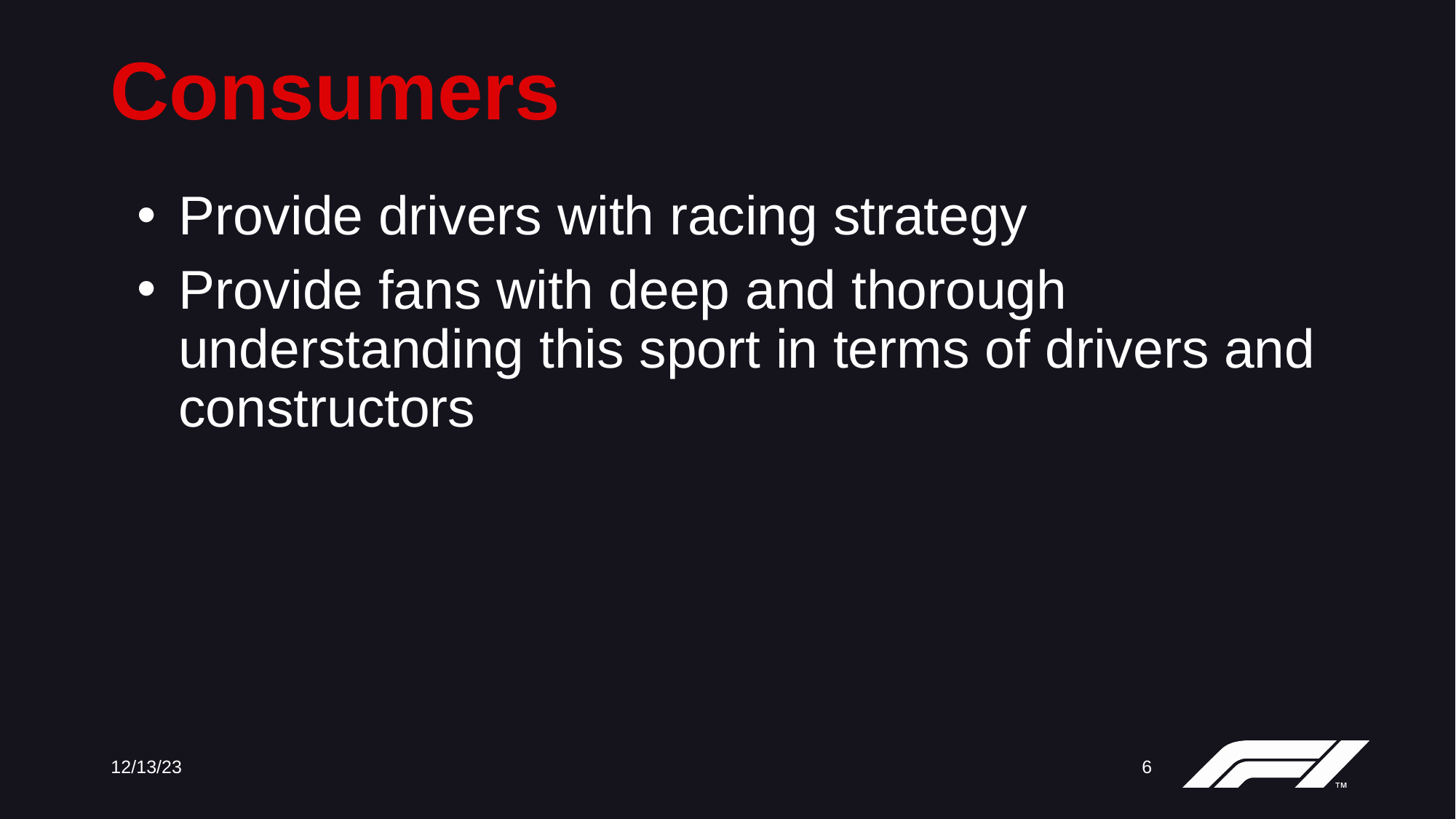

# Consumers
Provide drivers with racing strategy
Provide fans with deep and thorough understanding this sport in terms of drivers and constructors

12/13/23
6